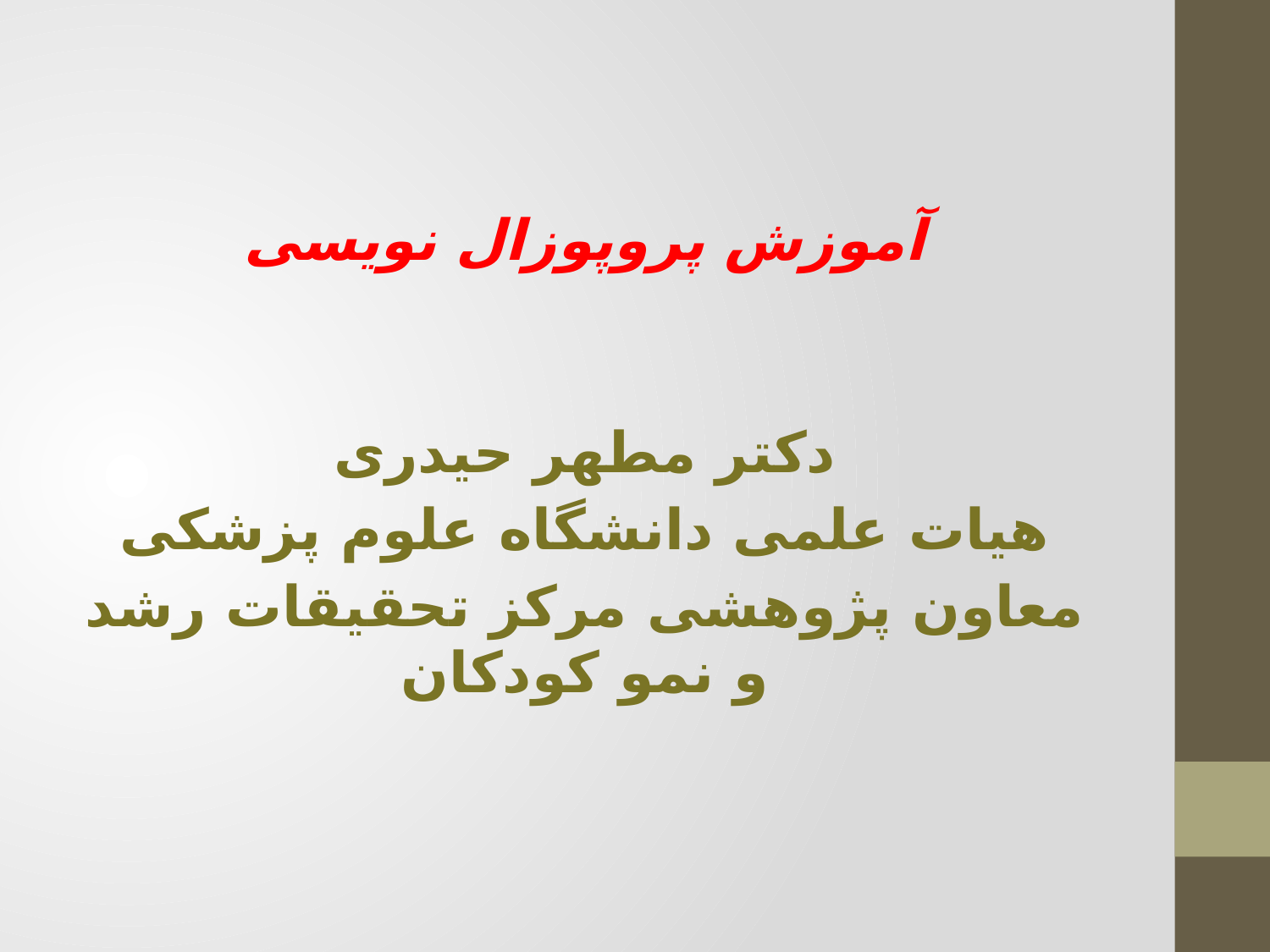

#
آموزش پروپوزال نویسی

دکتر مطهر حیدری
هیات علمی دانشگاه علوم پزشکی
معاون پژوهشی مرکز تحقیقات رشد و نمو کودکان